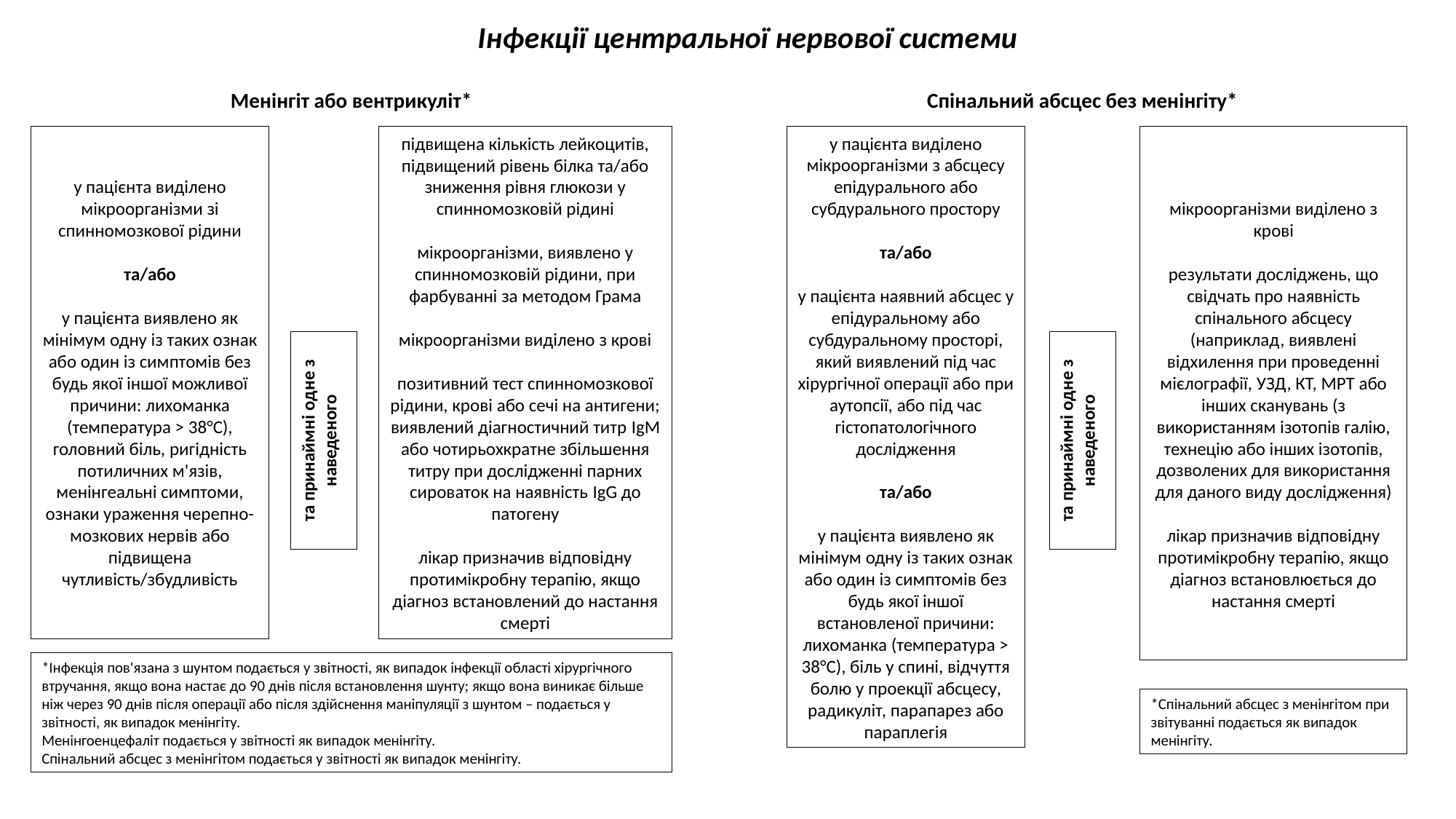

Інфекції центральної нервової системи
Менінгіт або вентрикуліт*
Спінальний абсцес без менінгіту*
підвищена кількість лейкоцитів, підвищений рівень білка та/або зниження рівня глюкози у спинномозковій рідині

мікроорганізми, виявлено у спинномозковій рідини, при фарбуванні за методом Грама

мікроорганізми виділено з крові

позитивний тест спинномозкової рідини, крові або сечі на антигени;
виявлений діагностичний титр IgM або чотирьохкратне збільшення титру при дослідженні парних сироваток на наявність IgG до патогену

лікар призначив відповідну протимікробну терапію, якщо діагноз встановлений до настання смерті
у пацієнта виділено мікроорганізми з абсцесу епідурального або субдурального простору

та/або

у пацієнта наявний абсцес у епідуральному або субдуральному просторі, який виявлений під час хірургічної операції або при аутопсії, або під час гістопатологічного дослідження

та/або

у пацієнта виявлено як мінімум одну із таких ознак або один із симптомів без будь якої іншої встановленої причини: лихоманка (температура > 38°С), біль у спині, відчуття болю у проекції абсцесу, радикуліт, парапарез або параплегія

мікроорганізми виділено з крові

результати досліджень, що свідчать про наявність спінального абсцесу (наприклад, виявлені відхилення при проведенні мієлографії, УЗД, КТ, МРТ або інших сканувань (з використанням ізотопів галію, технецію або інших ізотопів, дозволених для використання для даного виду дослідження)

лікар призначив відповідну протимікробну терапію, якщо діагноз встановлюється до настання смерті

у пацієнта виділено мікроорганізми зі спинномозкової рідини

та/або

у пацієнта виявлено як мінімум одну із таких ознак або один із симптомів без будь якої іншої можливої причини: лихоманка (температура > 38°С), головний біль, ригідність потиличних м'язів, менінгеальні симптоми, ознаки ураження черепно-мозкових нервів або підвищена чутливість/збудливість

та принаймні одне з наведеного
та принаймні одне з наведеного
*Інфекція пов'язана з шунтом подається у звітності, як випадок інфекції області хірургічного втручання, якщо вона настає до 90 днів після встановлення шунту; якщо вона виникає більше ніж через 90 днів після операції або після здійснення маніпуляції з шунтом – подається у звітності, як випадок менінгіту.
Менінгоенцефаліт подається у звітності як випадок менінгіту.
Спінальний абсцес з менінгітом подається у звітності як випадок менінгіту.
*Спінальний абсцес з менінгітом при звітуванні подається як випадок менінгіту.